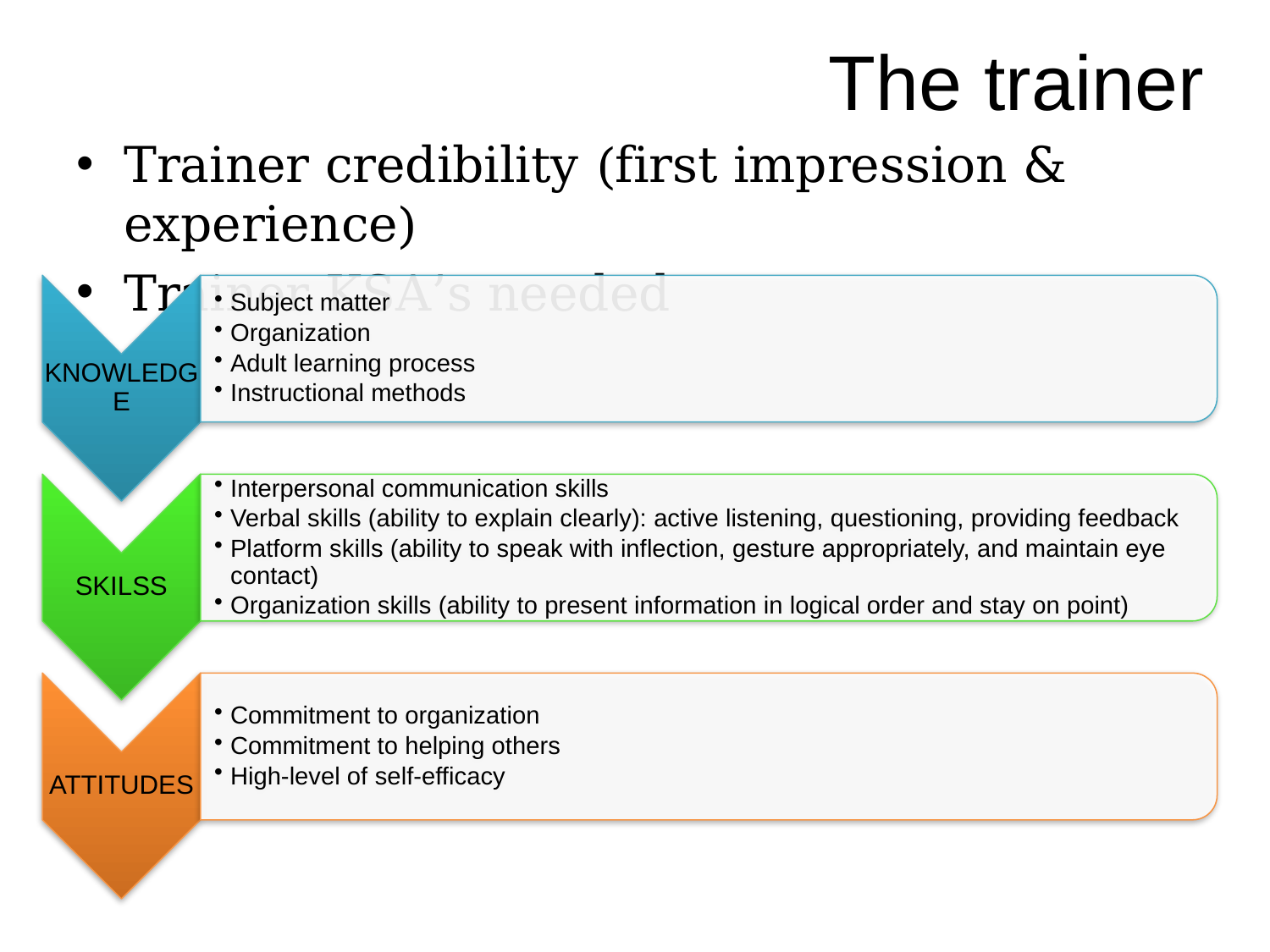

# The trainer
Trainer credibility (first impression & experience)
Trainer KSA’s needed

KNOWLEDGE
Subject matter
Organization
Adult learning process
Instructional methods
SKILSS
Interpersonal communication skills
Verbal skills (ability to explain clearly): active listening, questioning, providing feedback
Platform skills (ability to speak with inflection, gesture appropriately, and maintain eye contact)
Organization skills (ability to present information in logical order and stay on point)
ATTITUDES
Commitment to organization
Commitment to helping others
High-level of self-efficacy